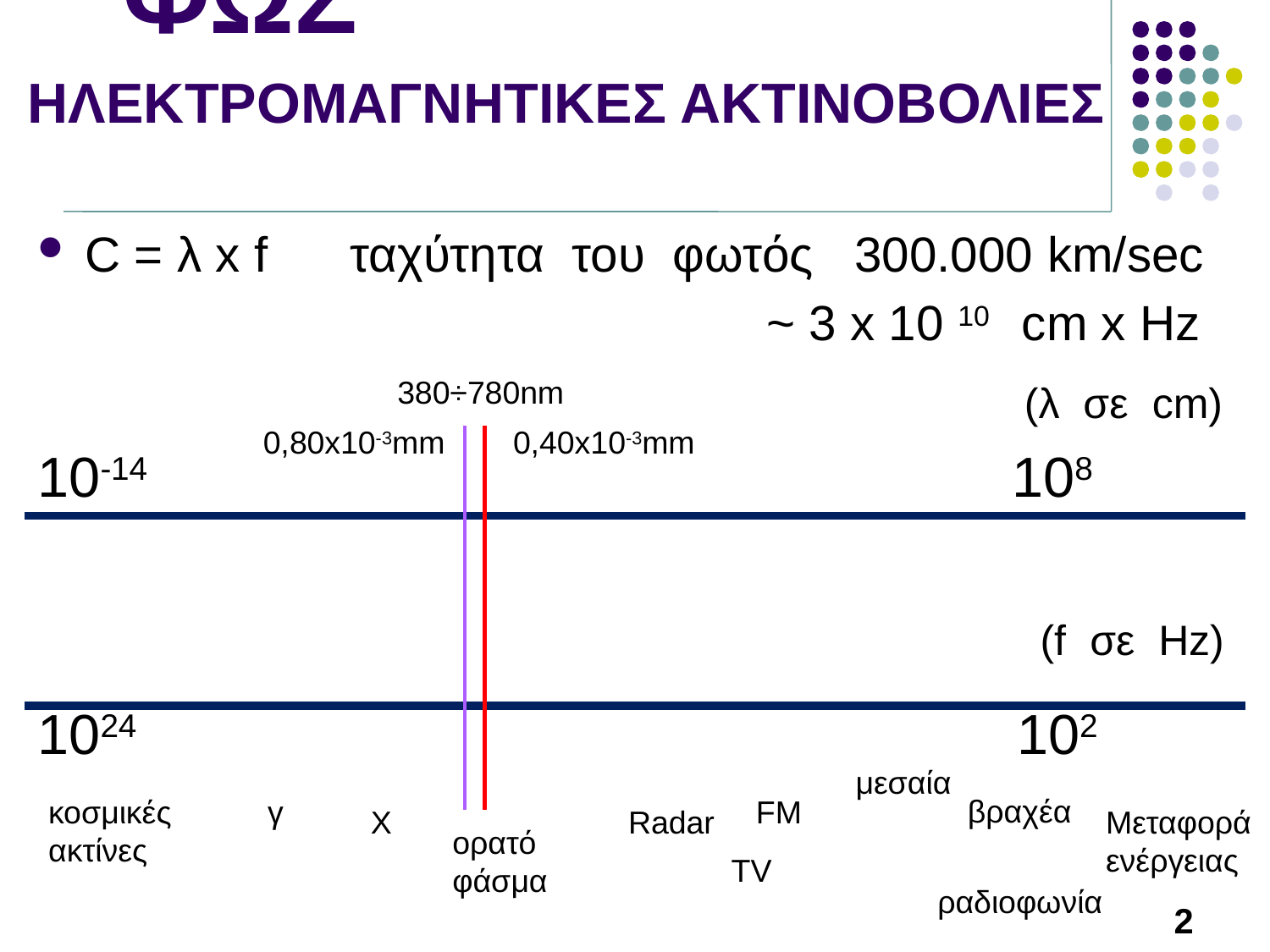

# ΦΩΣ ΗΛΕΚΤΡΟΜΑΓΝΗΤΙΚΕΣ ΑΚΤΙΝΟΒΟΛΙΕΣ
C = λ x f      ταχύτητα  του  φωτός   300.000 km/sec
                                                     ~ 3 x 10 10    cm x Hz
                                                               (λ  σε  cm)
10-14                                                                                               108

                                                                (f  σε  Ηz)

1024                                                                                                102
380÷780nm
0,80x10-3mm
0,40x10-3mm
μεσαία
βραχέα
κοσμικές
ακτίνες
γ
FM
Χ
Radar
Μεταφορά
ενέργειας
ορατό
φάσμα
TV
ραδιοφωνία
2